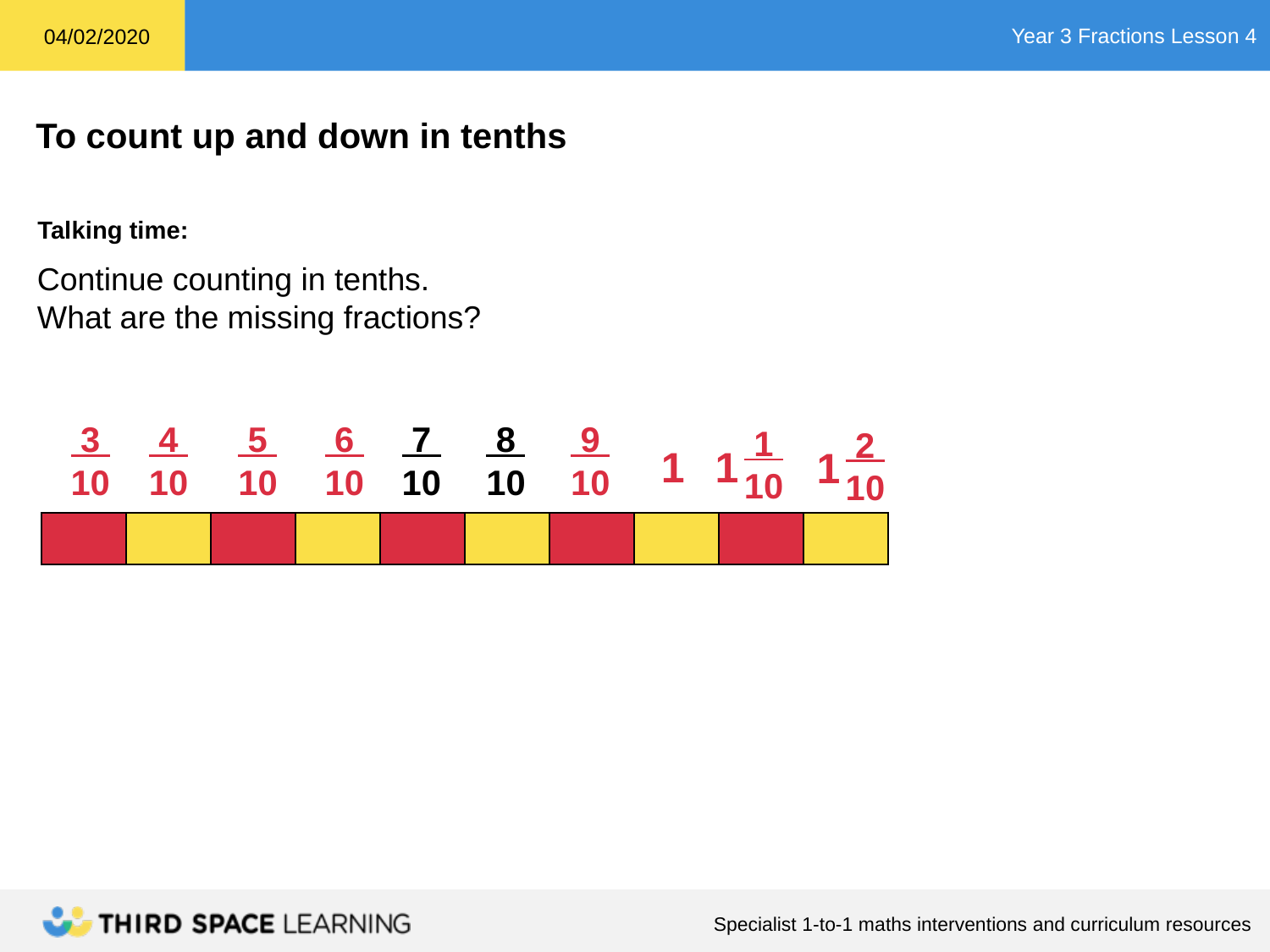

Talking time:
Continue counting in tenths.
What are the missing fractions?
 3
10
 4
10
 5
10
 6
10
 7
10
 8
10
 9
10
 1
10
 2
10
1
1
1
|  |  |  |  |  |  |  |  |  |  |
| --- | --- | --- | --- | --- | --- | --- | --- | --- | --- |